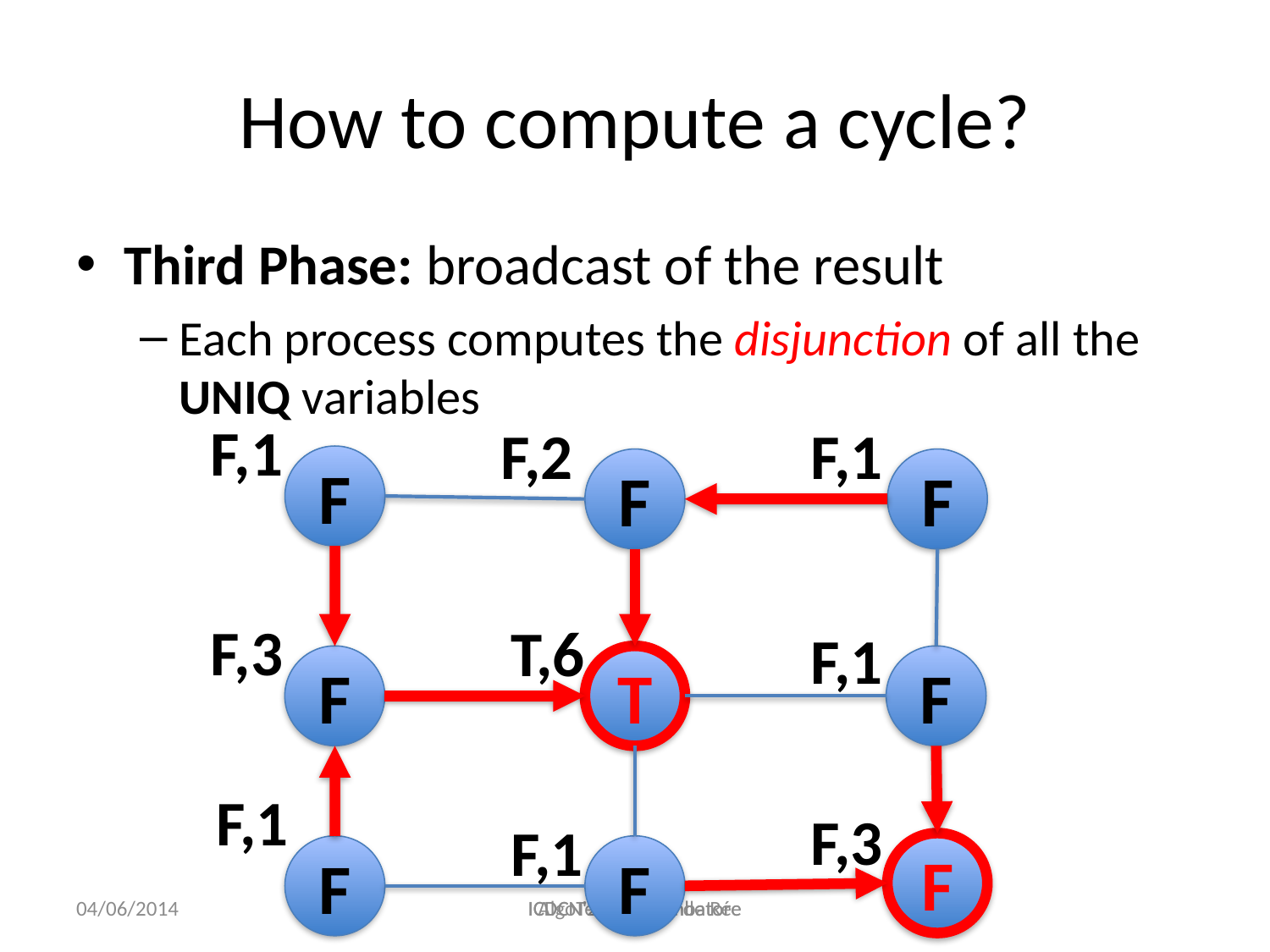

# How to compute a cycle?
Third Phase: broadcast of the result
Each process computes the disjunction of all the UNIQ variables
F,1
F,1
F,2
F
F
F
F,3
T,6
F,1
F
T
F
F,1
F,3
F,1
F
F
F
04/06/2014
AlgoTel'2014, Ile de Ré
ICDCN'2014, Coimbatore
ICDCN'2014, Coimbatore